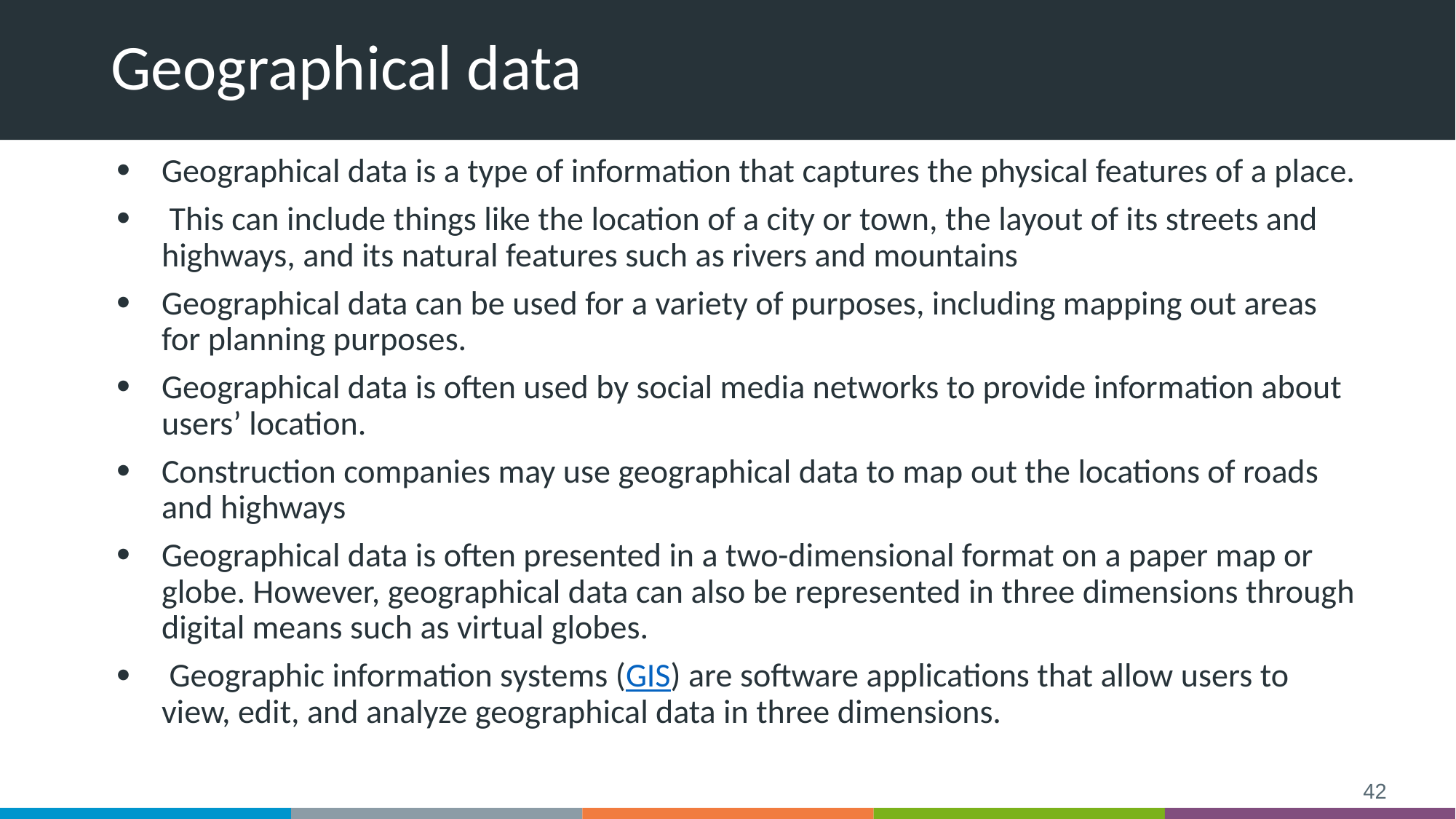

# Geographical data
Geographical data is a type of information that captures the physical features of a place.
 This can include things like the location of a city or town, the layout of its streets and highways, and its natural features such as rivers and mountains
Geographical data can be used for a variety of purposes, including mapping out areas for planning purposes.
Geographical data is often used by social media networks to provide information about users’ location.
Construction companies may use geographical data to map out the locations of roads and highways
Geographical data is often presented in a two-dimensional format on a paper map or globe. However, geographical data can also be represented in three dimensions through digital means such as virtual globes.
 Geographic information systems (GIS) are software applications that allow users to view, edit, and analyze geographical data in three dimensions.
42